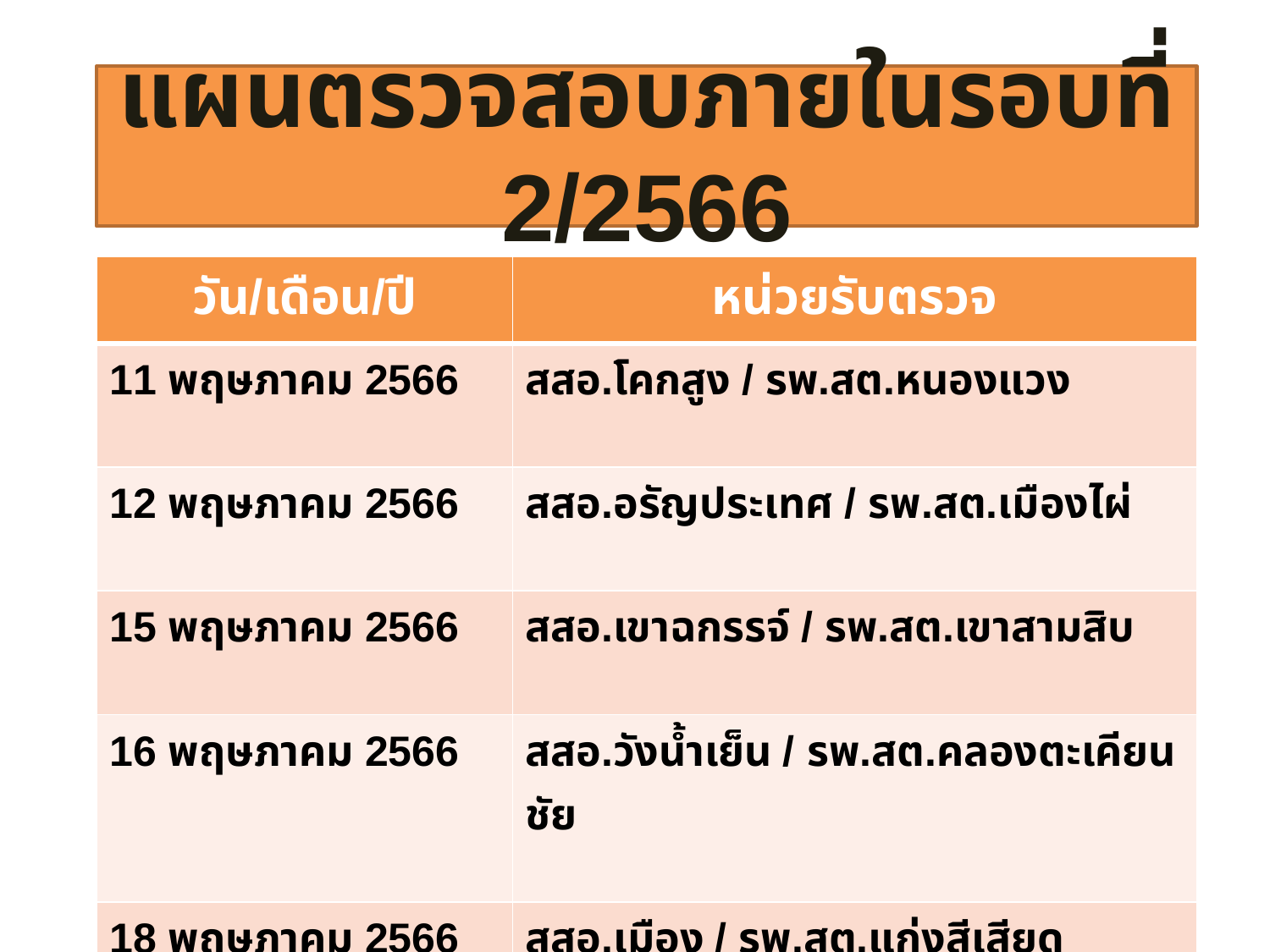

# แผนตรวจสอบภายในรอบที่ 2/2566
| วัน/เดือน/ปี | หน่วยรับตรวจ |
| --- | --- |
| 11 พฤษภาคม 2566 | สสอ.โคกสูง / รพ.สต.หนองแวง |
| 12 พฤษภาคม 2566 | สสอ.อรัญประเทศ / รพ.สต.เมืองไผ่ |
| 15 พฤษภาคม 2566 | สสอ.เขาฉกรรจ์ / รพ.สต.เขาสามสิบ |
| 16 พฤษภาคม 2566 | สสอ.วังน้ำเย็น / รพ.สต.คลองตะเคียนชัย |
| 18 พฤษภาคม 2566 | สสอ.เมือง / รพ.สต.แก่งสีเสียด |